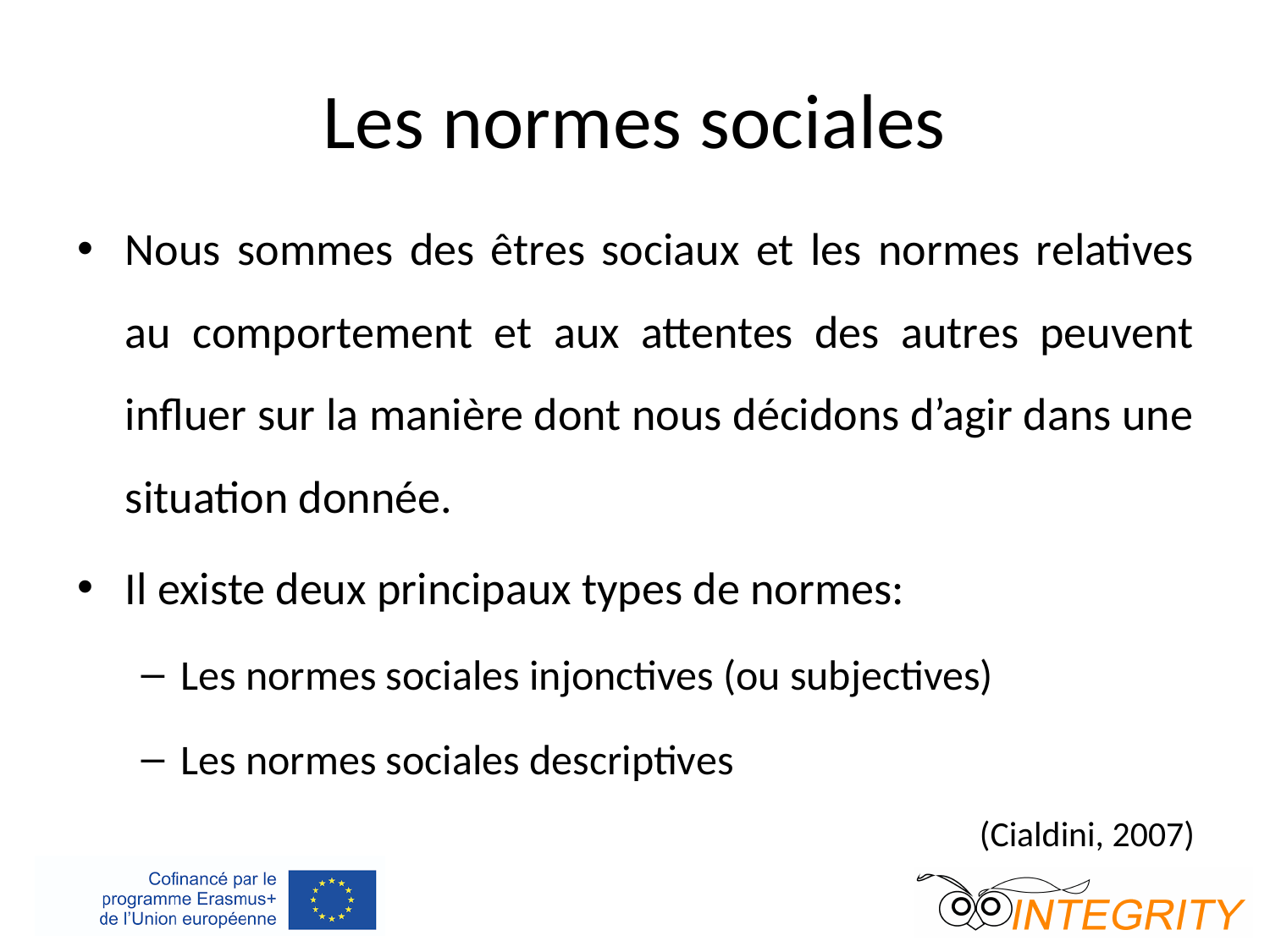

# Les normes sociales
Nous sommes des êtres sociaux et les normes relatives au comportement et aux attentes des autres peuvent influer sur la manière dont nous décidons d’agir dans une situation donnée.
Il existe deux principaux types de normes:
Les normes sociales injonctives (ou subjectives)
Les normes sociales descriptives
(Cialdini, 2007)